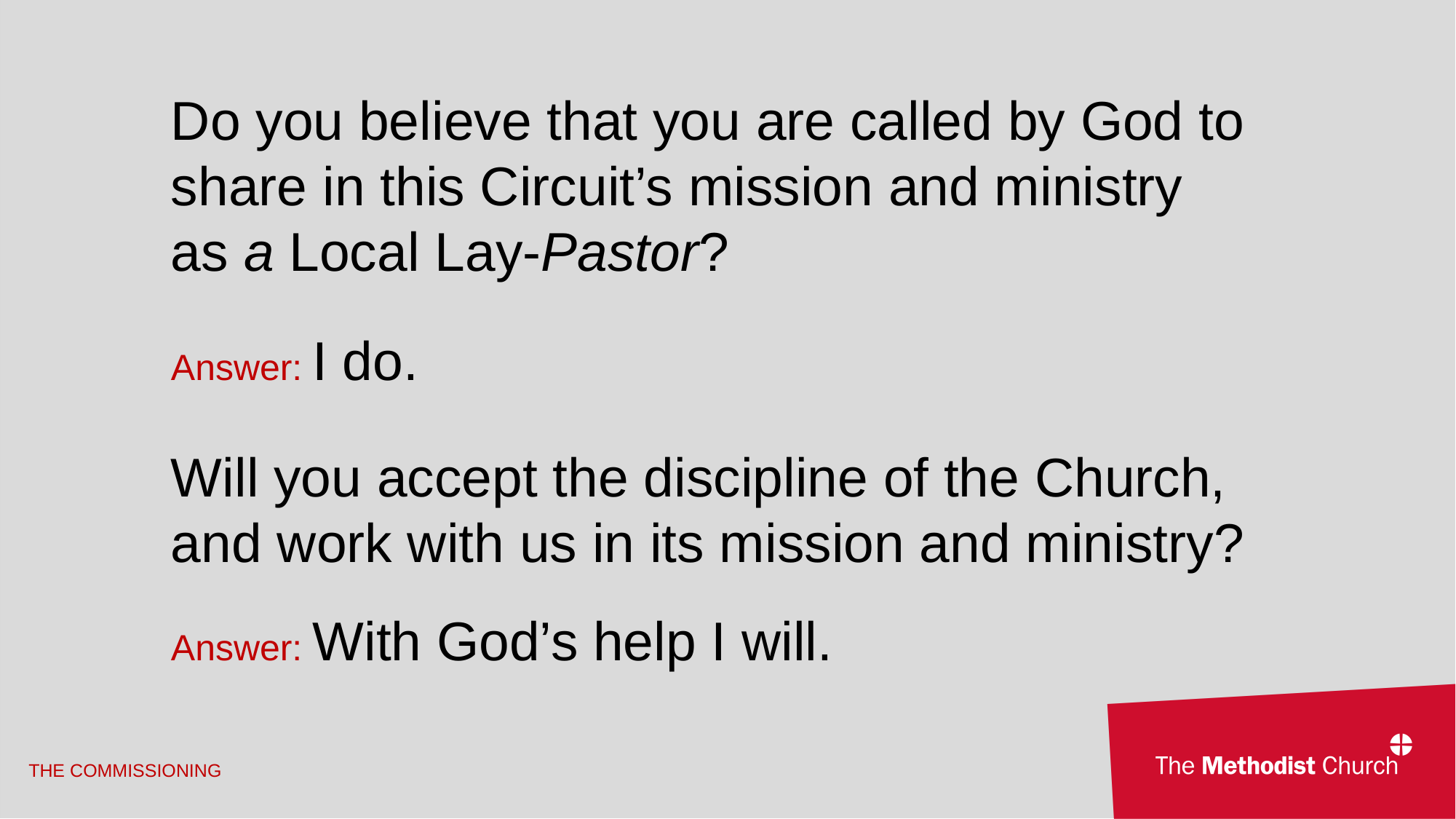

Do you believe that you are called by God to share in this Circuit’s mission and ministry as a Local Lay-Pastor?

Answer: I do.

Will you accept the discipline of the Church, and work with us in its mission and ministry?

Answer: With God’s help I will.